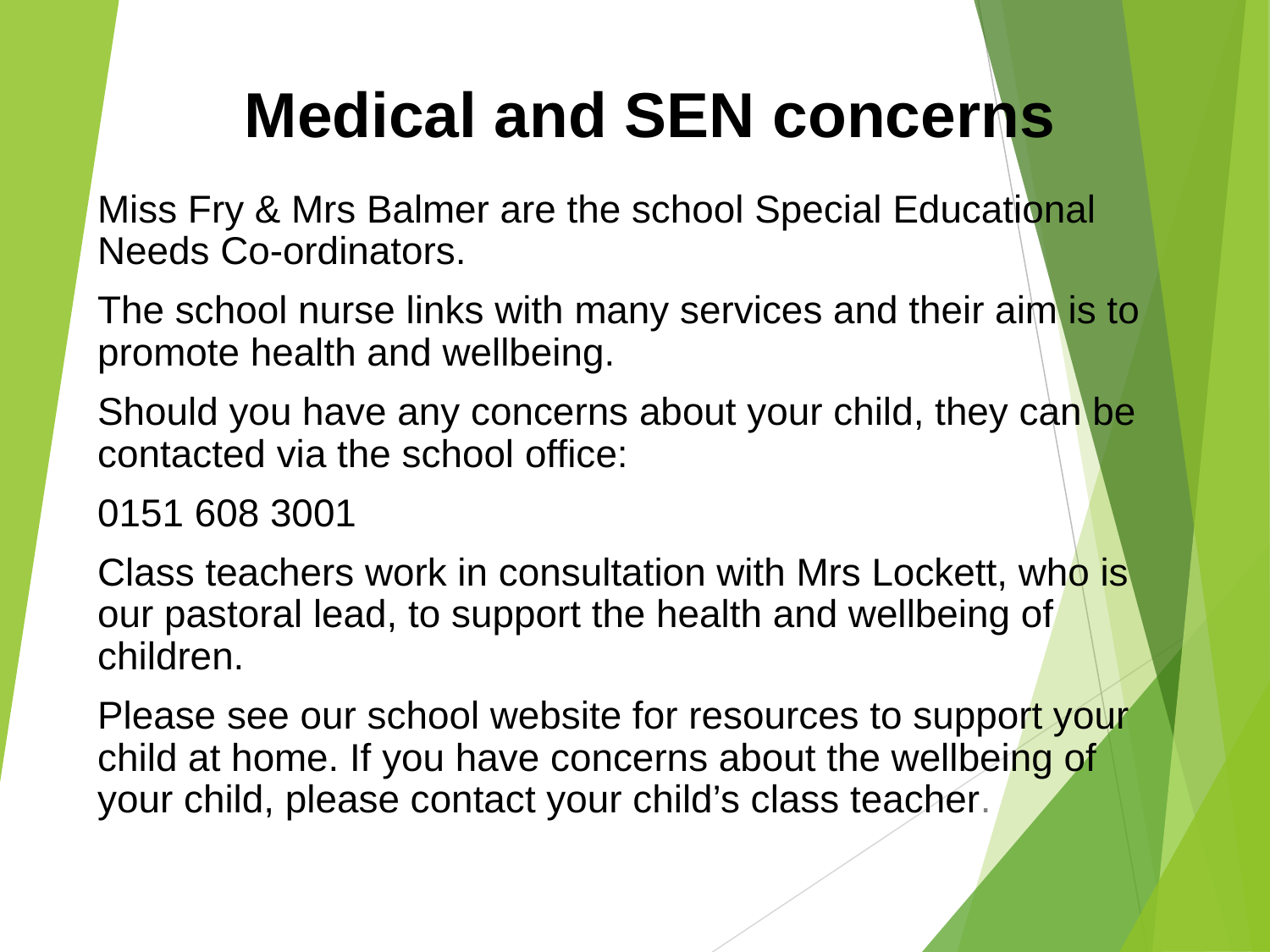

# Medical and SEN concerns
Miss Fry & Mrs Balmer are the school Special Educational Needs Co-ordinators.
The school nurse links with many services and their aim is to promote health and wellbeing.
Should you have any concerns about your child, they can be contacted via the school office:
0151 608 3001
Class teachers work in consultation with Mrs Lockett, who is our pastoral lead, to support the health and wellbeing of children.
Please see our school website for resources to support your child at home. If you have concerns about the wellbeing of your child, please contact your child’s class teacher.